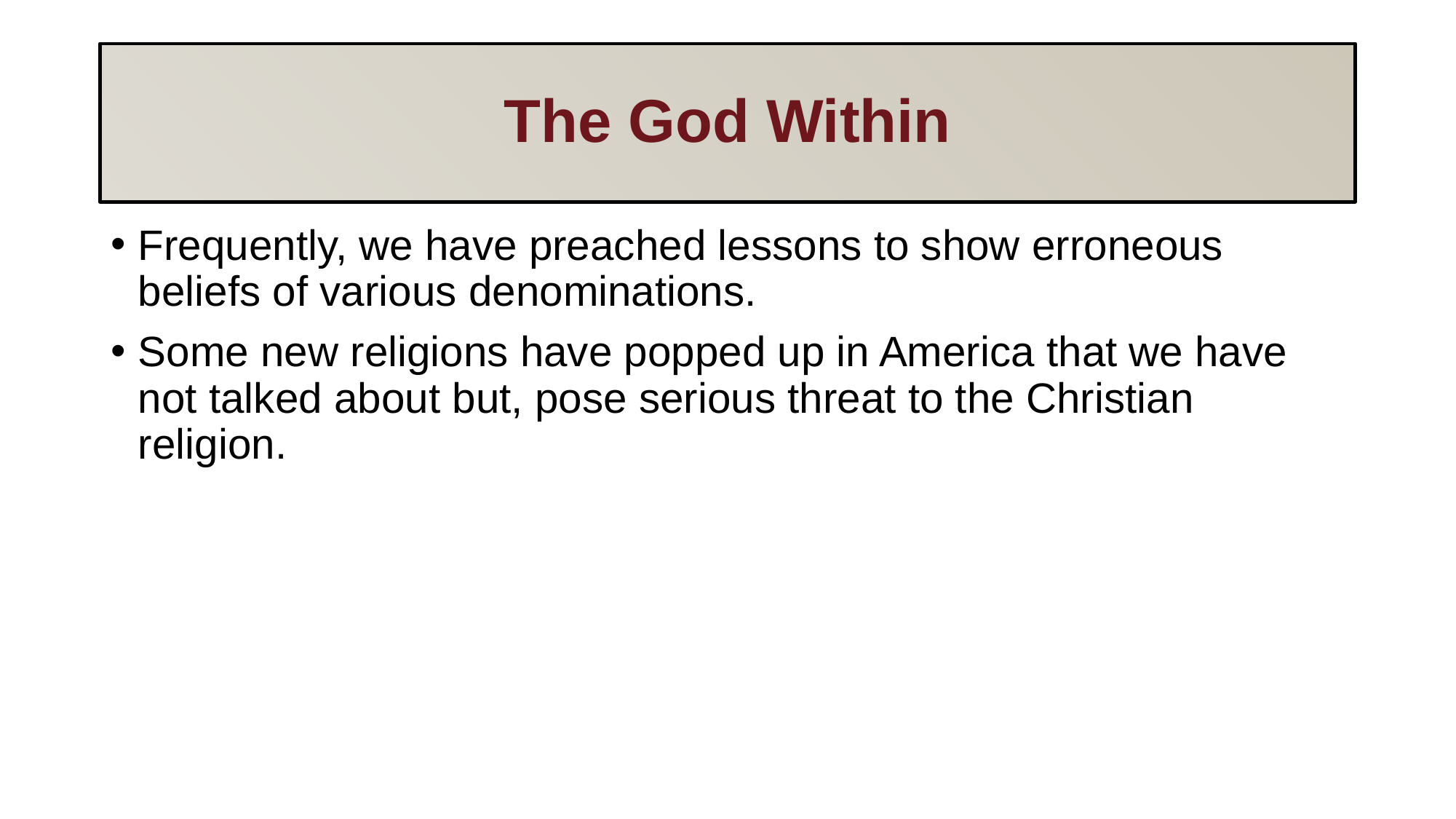

# The God Within
Frequently, we have preached lessons to show erroneous beliefs of various denominations.
Some new religions have popped up in America that we have not talked about but, pose serious threat to the Christian religion.